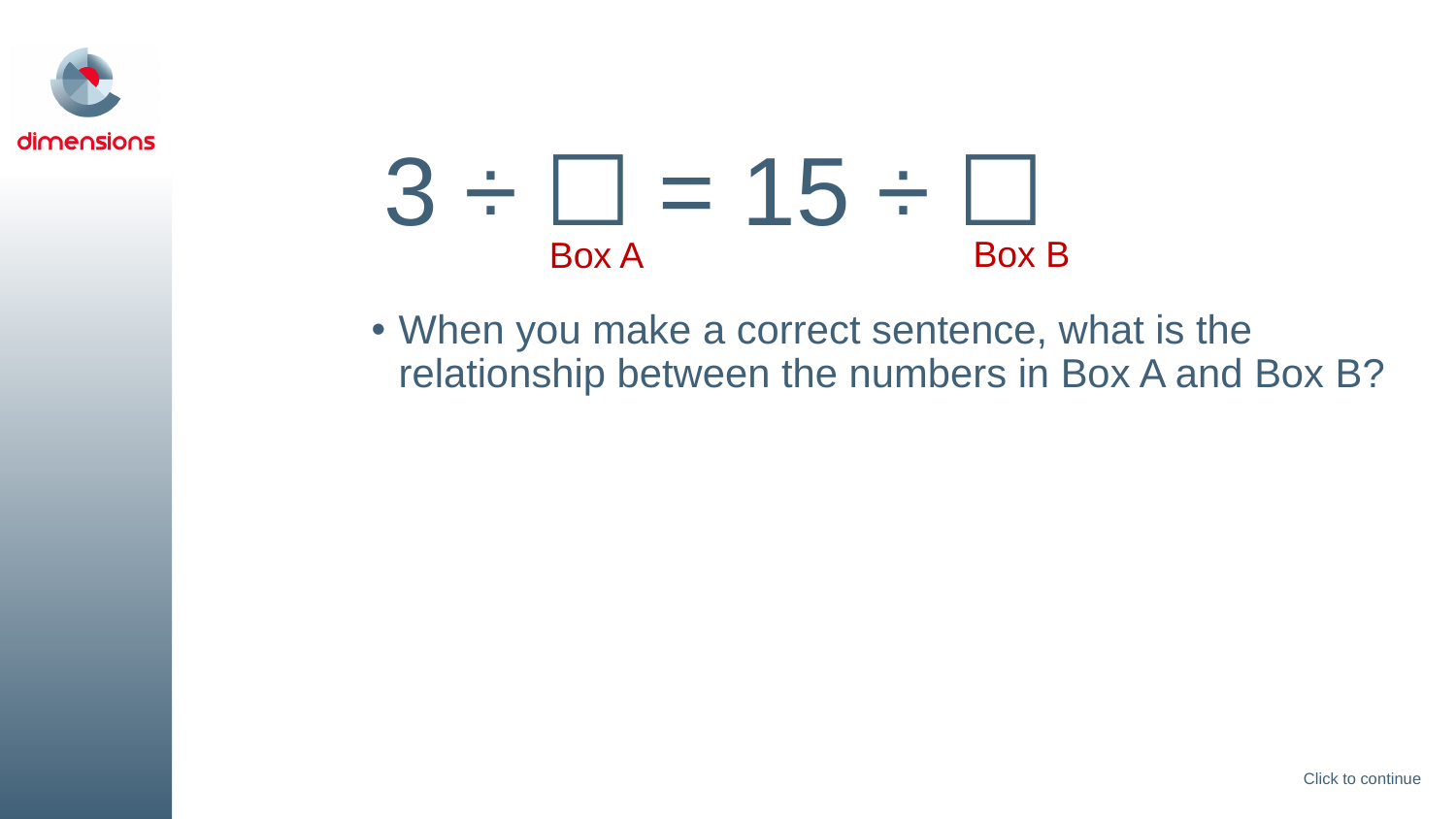

# 3 ÷ ☐ = 15 ÷ ☐
Box B
Box A
When you make a correct sentence, what is the relationship between the numbers in Box A and Box B?
Click to continue